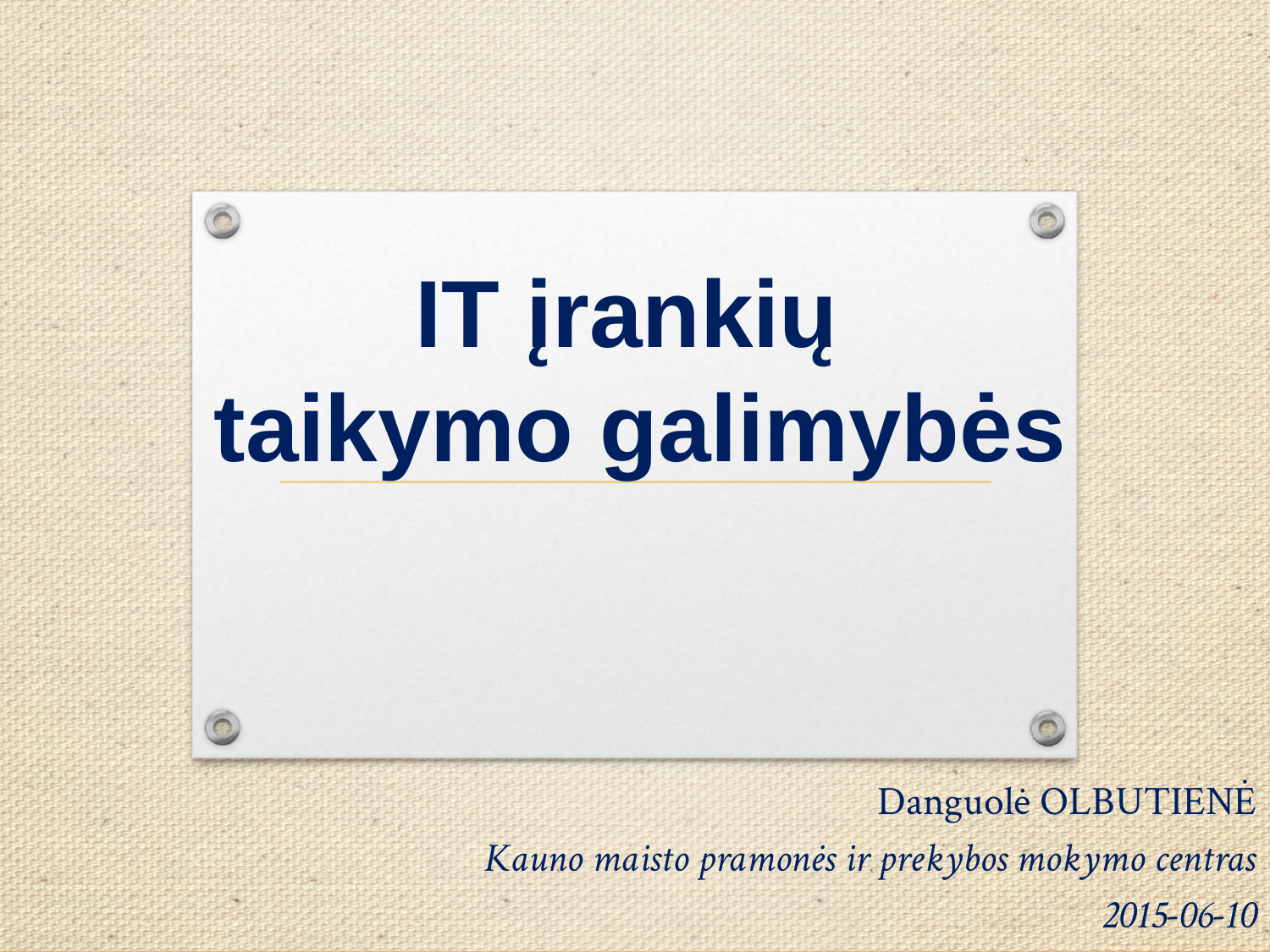

IT įrankių
taikymo galimybės
Danguolė OLBUTIENĖ
Kauno maisto pramonės ir prekybos mokymo centras
2015-06-10